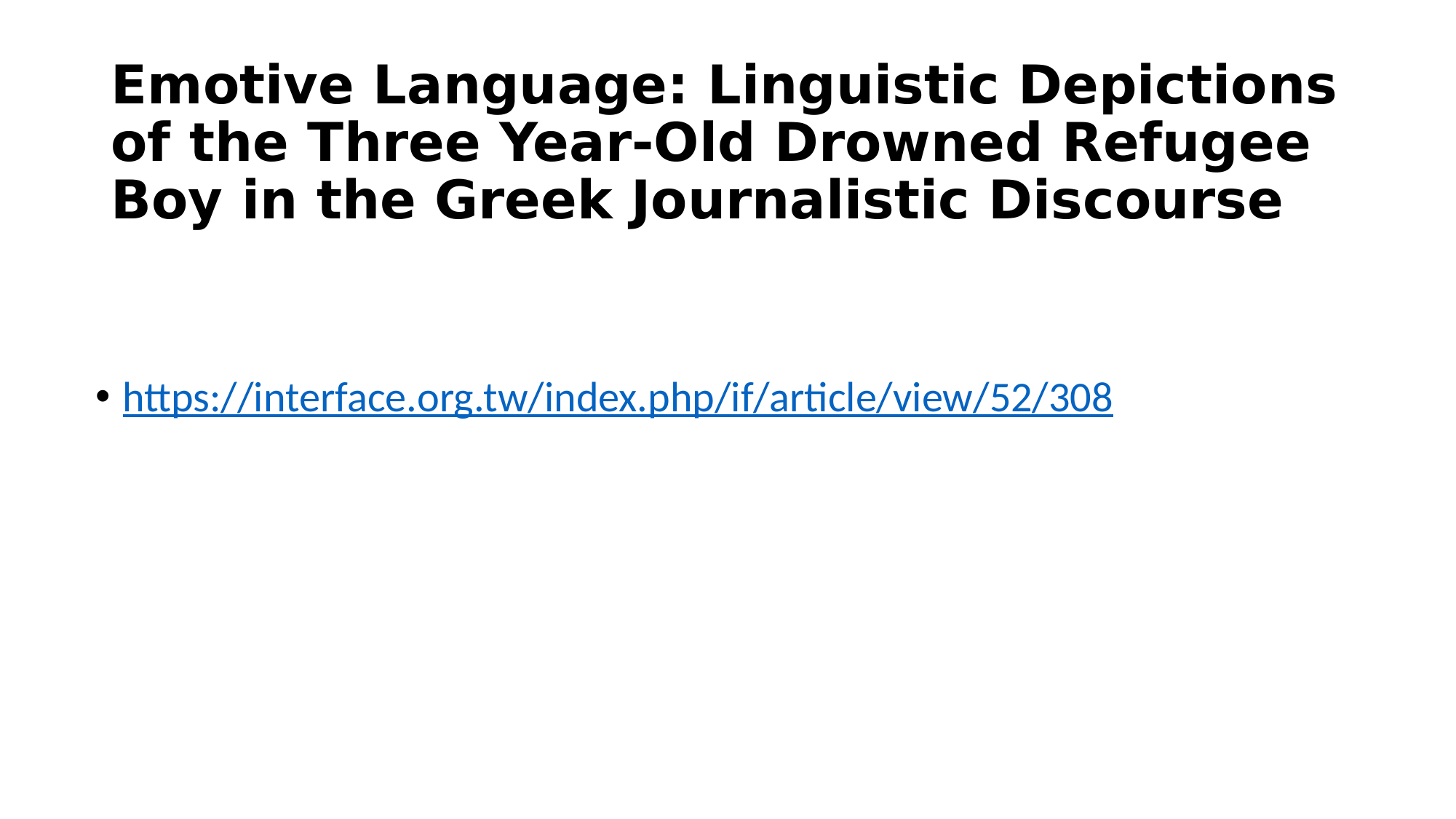

# Emotive Language: Linguistic Depictions of the Three Year-Old Drowned Refugee Boy in the Greek Journalistic Discourse
https://interface.org.tw/index.php/if/article/view/52/308